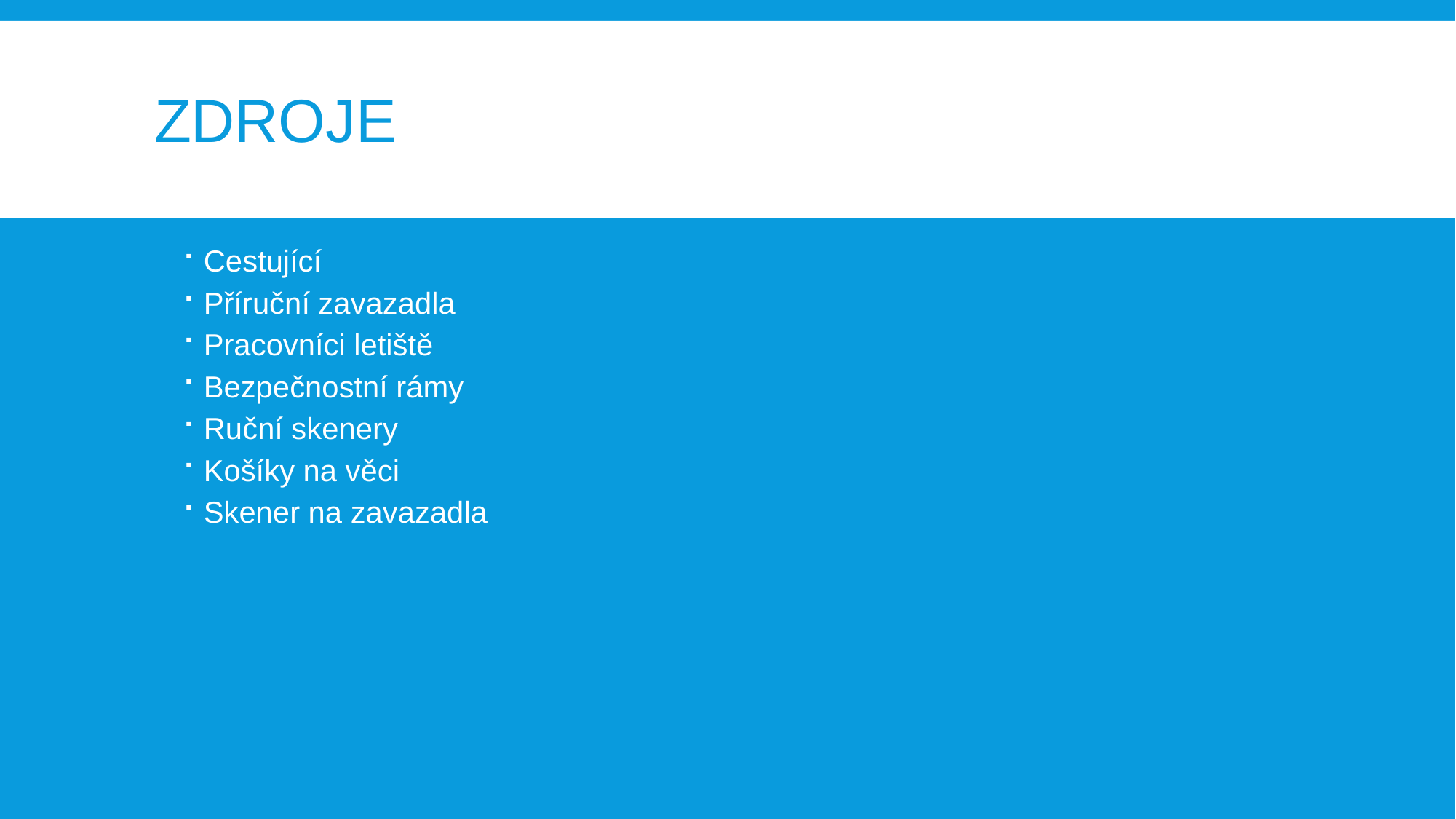

# ZDROJE
Cestující
Příruční zavazadla
Pracovníci letiště
Bezpečnostní rámy
Ruční skenery
Košíky na věci
Skener na zavazadla